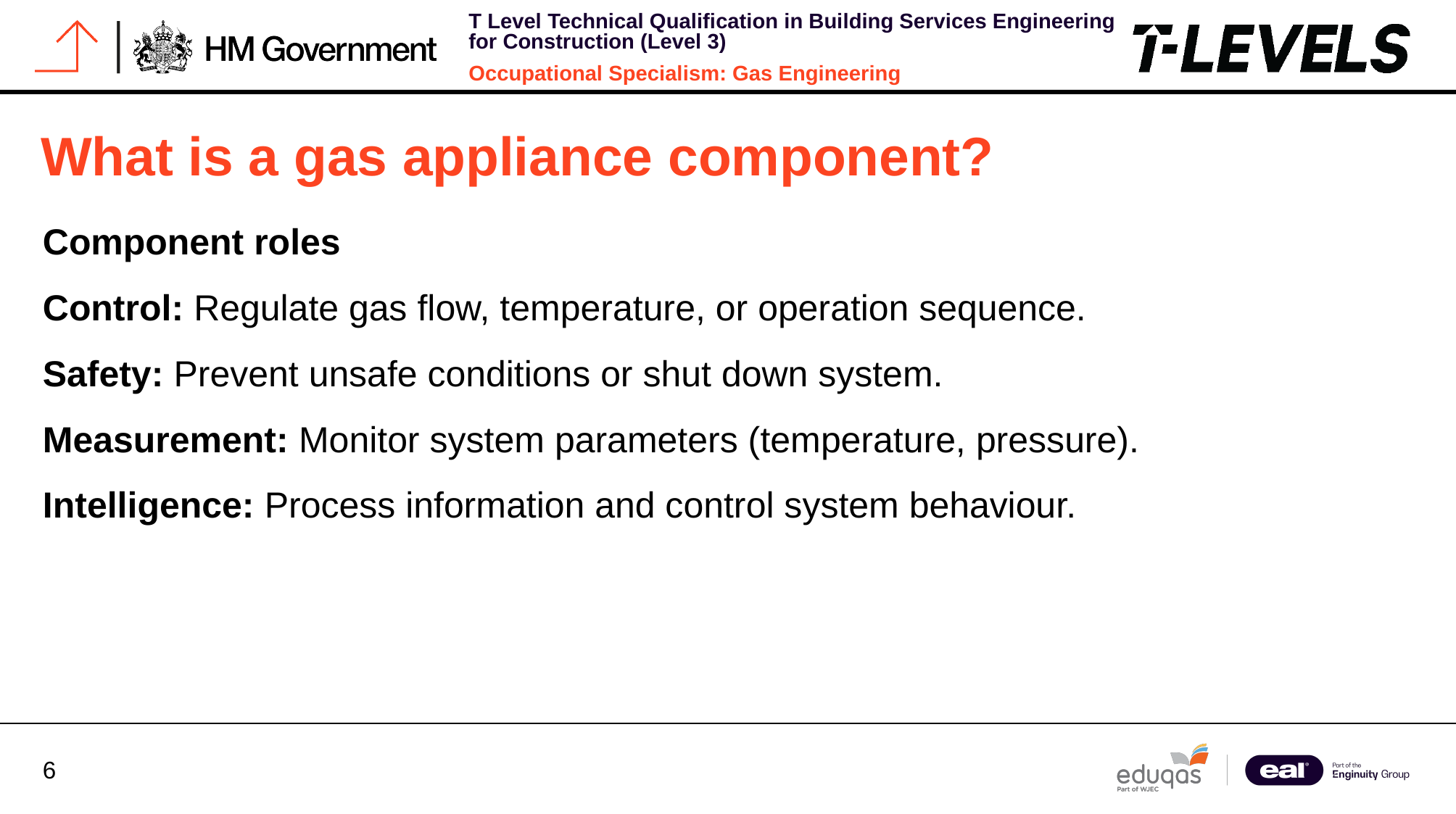

# What is a gas appliance component?
Component roles
Control: Regulate gas flow, temperature, or operation sequence.
Safety: Prevent unsafe conditions or shut down system.
Measurement: Monitor system parameters (temperature, pressure).
Intelligence: Process information and control system behaviour.